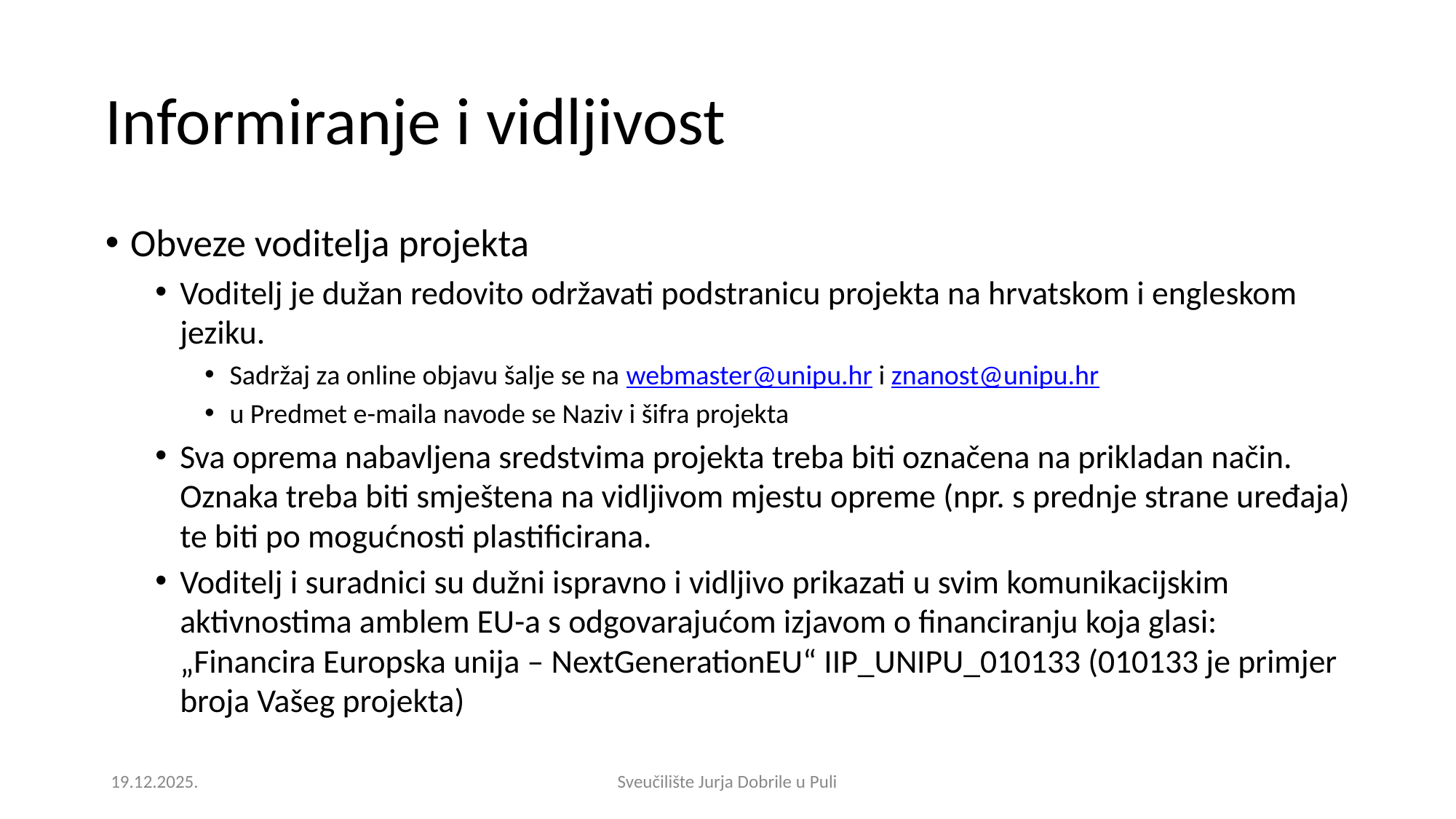

Informiranje i vidljivost
Obveze voditelja projekta
Voditelj je dužan redovito održavati podstranicu projekta na hrvatskom i engleskom jeziku.
Sadržaj za online objavu šalje se na webmaster@unipu.hr i znanost@unipu.hr
u Predmet e-maila navode se Naziv i šifra projekta
Sva oprema nabavljena sredstvima projekta treba biti označena na prikladan način. Oznaka treba biti smještena na vidljivom mjestu opreme (npr. s prednje strane uređaja) te biti po mogućnosti plastificirana.
Voditelj i suradnici su dužni ispravno i vidljivo prikazati u svim komunikacijskim aktivnostima amblem EU-a s odgovarajućom izjavom o financiranju koja glasi: „Financira Europska unija – NextGenerationEU“ IIP_UNIPU_010133 (010133 je primjer broja Vašeg projekta)
19.12.2025.
Sveučilište Jurja Dobrile u Puli
24